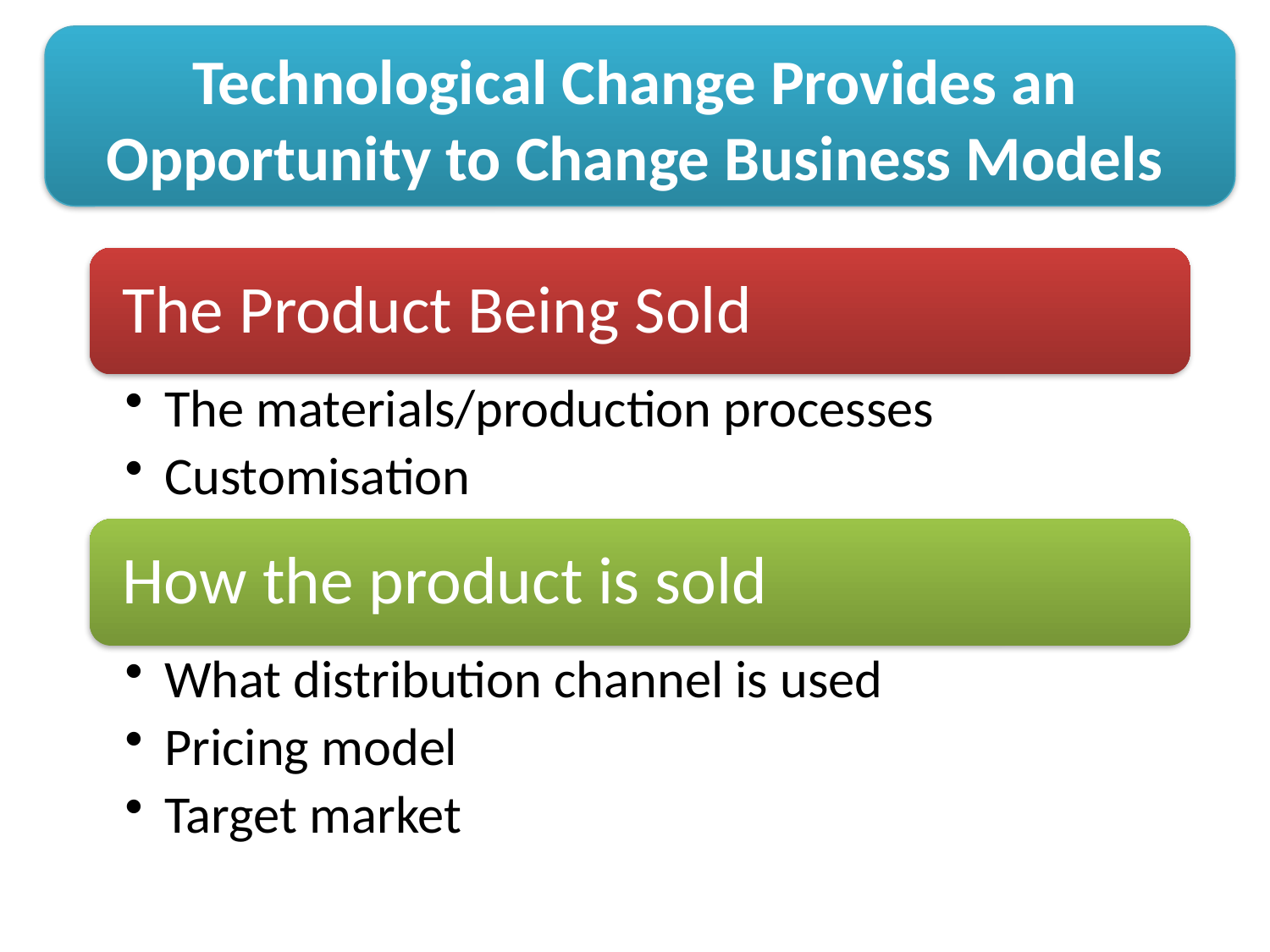

# Technological Change Provides an Opportunity to Change Business Models
The Product Being Sold
The materials/production processes
Customisation
How the product is sold
What distribution channel is used
Pricing model
Target market